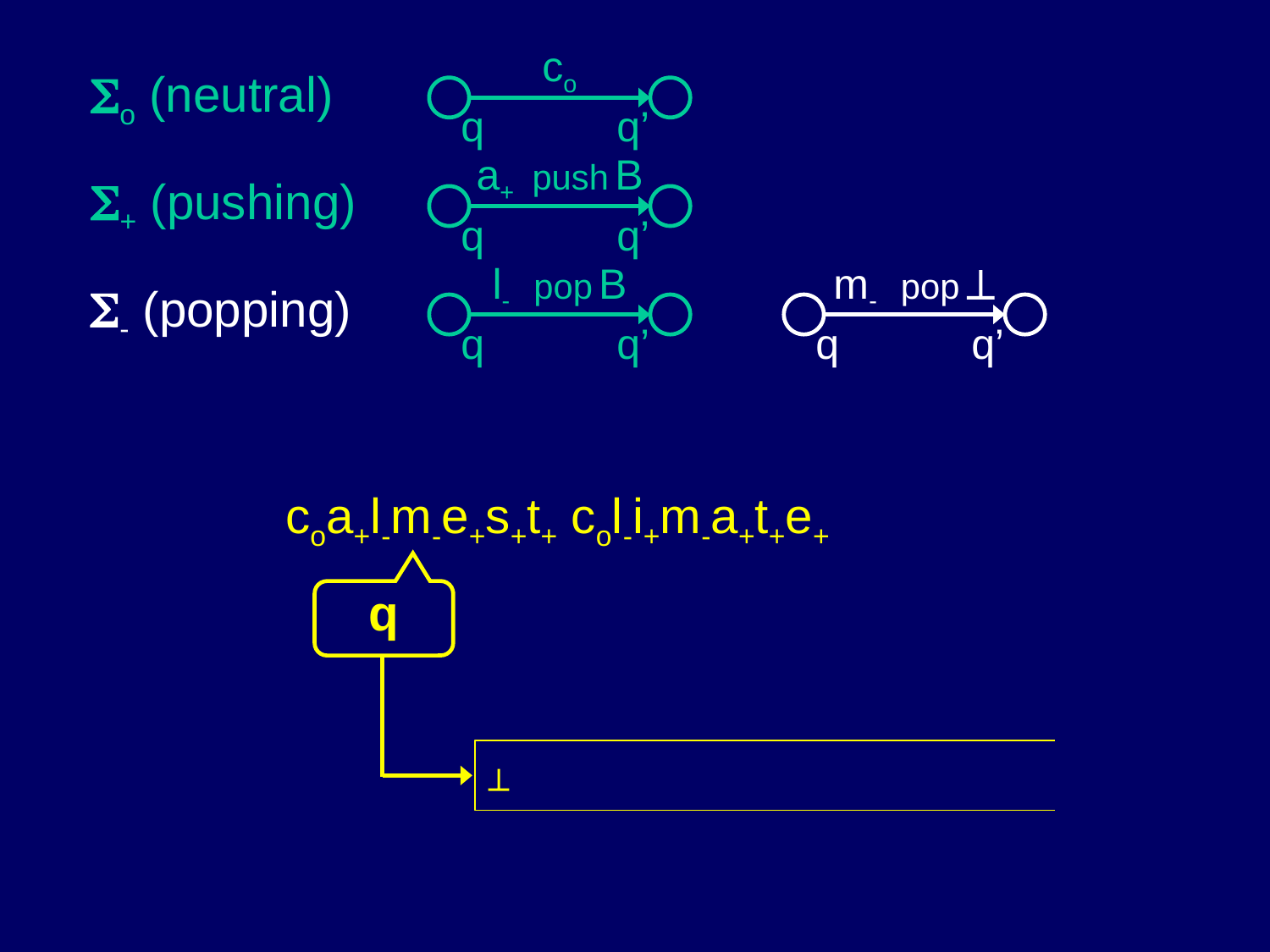

co

q
q’
Σo (neutral)
a+   push B

q
q’
Σ+ (pushing)
l-    pop B

q
q’
m-    pop ⊥

q
q’
Σ- (popping)
                                       coa+l-m-e+s+t+ col-i+m-a+t+e+
q

⊥